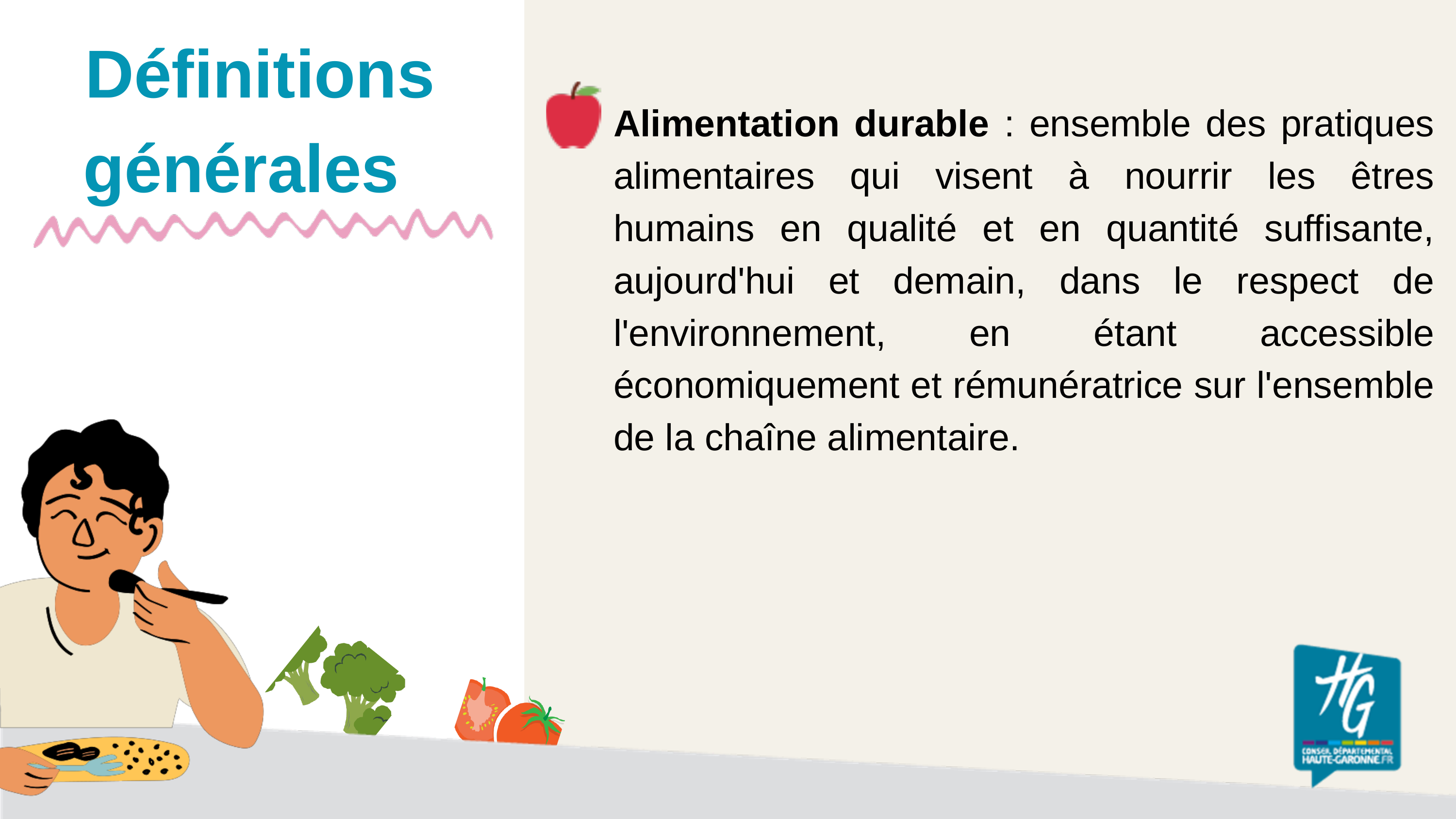

Définitions générales

Alimentation durable : ensemble des pratiques alimentaires qui visent à nourrir les êtres humains en qualité et en quantité suffisante, aujourd'hui et demain, dans le respect de l'environnement, en étant accessible économiquement et rémunératrice sur l'ensemble de la chaîne alimentaire.